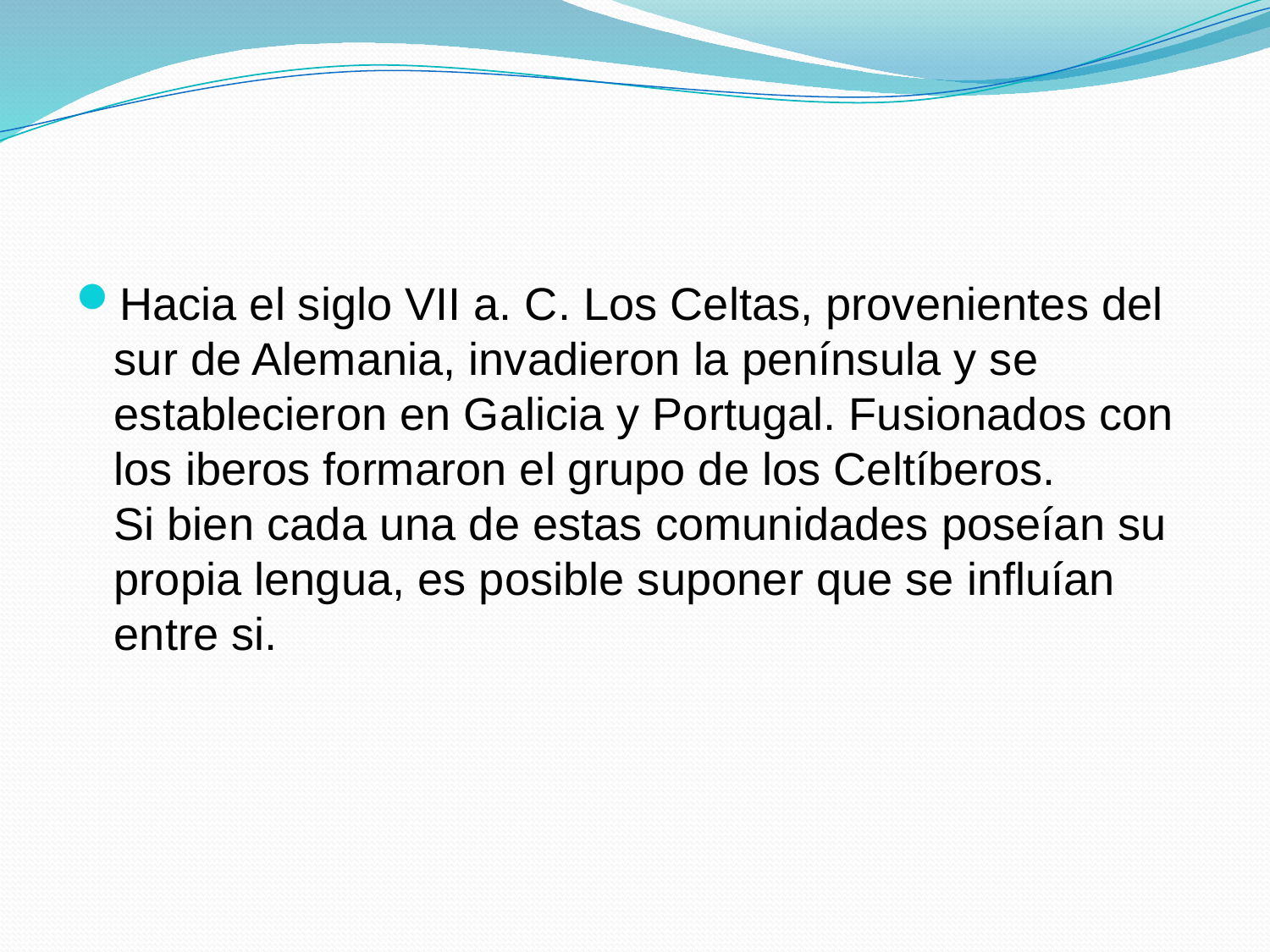

Hacia el siglo VII a. C. Los Celtas, provenientes del sur de Alemania, invadieron la península y se establecieron en Galicia y Portugal. Fusionados con los iberos formaron el grupo de los Celtíberos.
Si bien cada una de estas comunidades poseían su propia lengua, es posible suponer que se influían entre si.